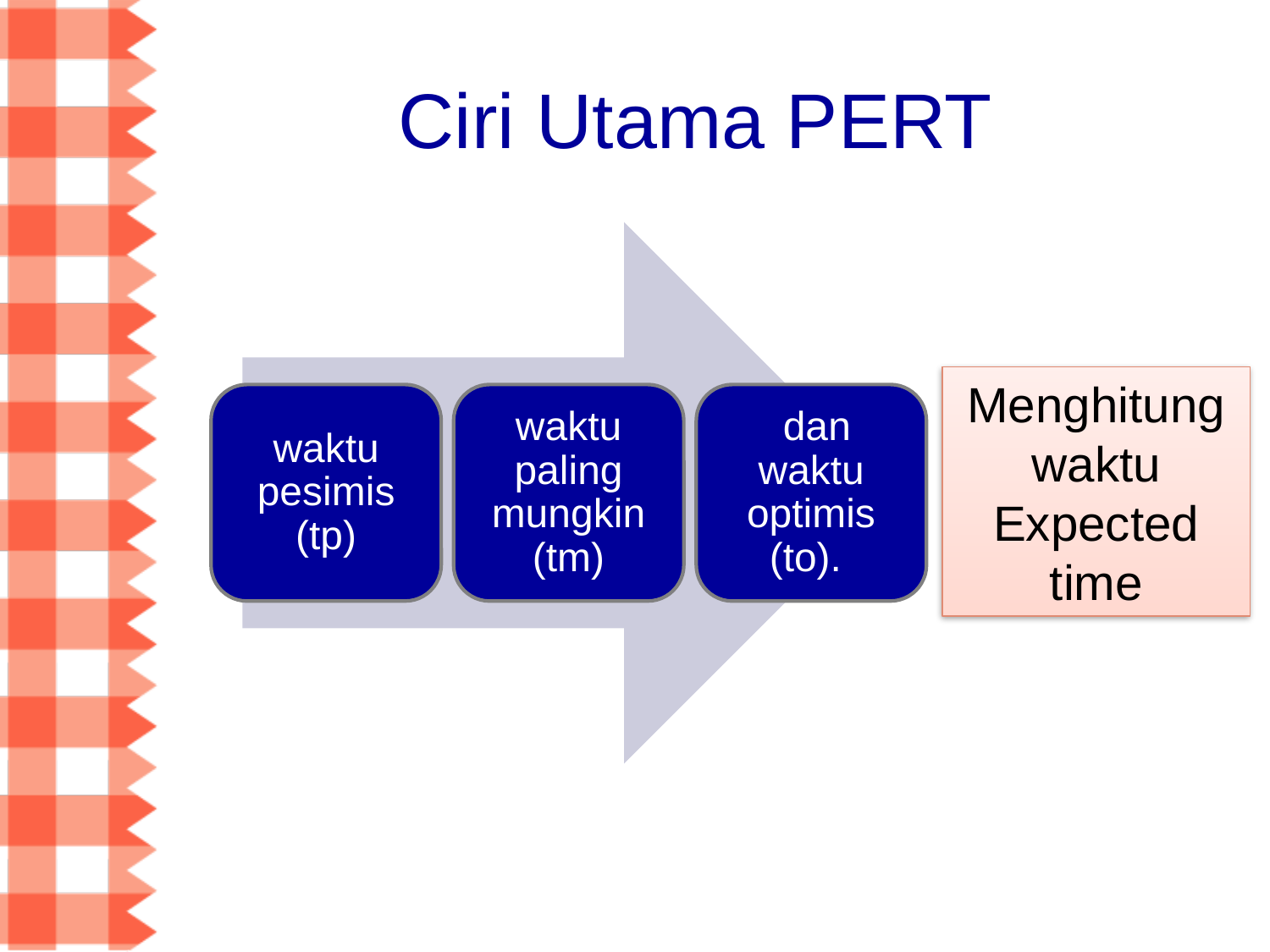

# Ciri Utama PERT
waktu pesimis (tp)
waktu paling mungkin (tm)
 dan waktu optimis (to).
Menghitung waktu
Expected time